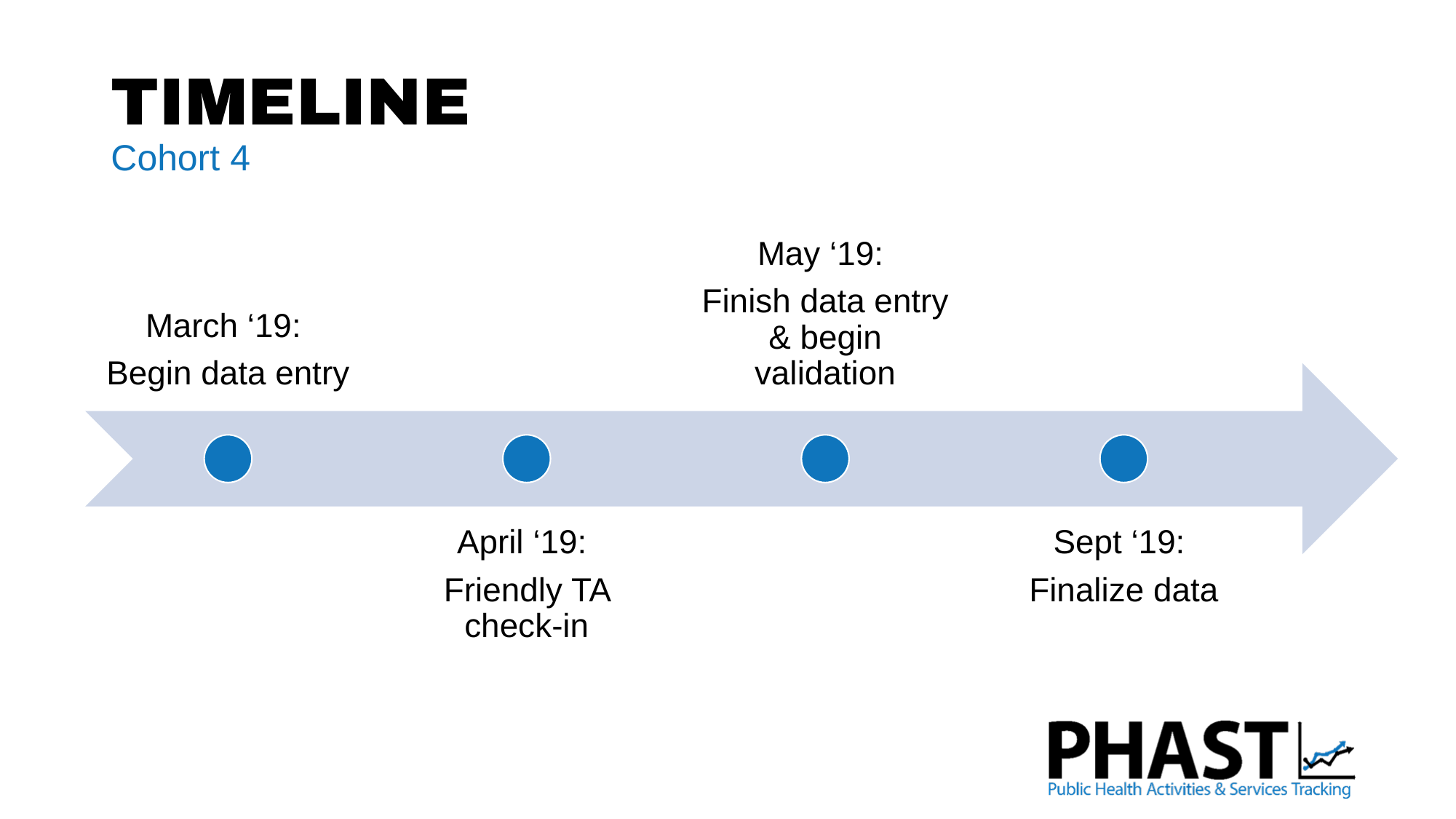

# TIMELINE Cohort 4
March ‘19:
Begin data entry
April ‘19:
Friendly TA check-in
May ‘19:
Finish data entry & begin validation
Sept ‘19:
Finalize data